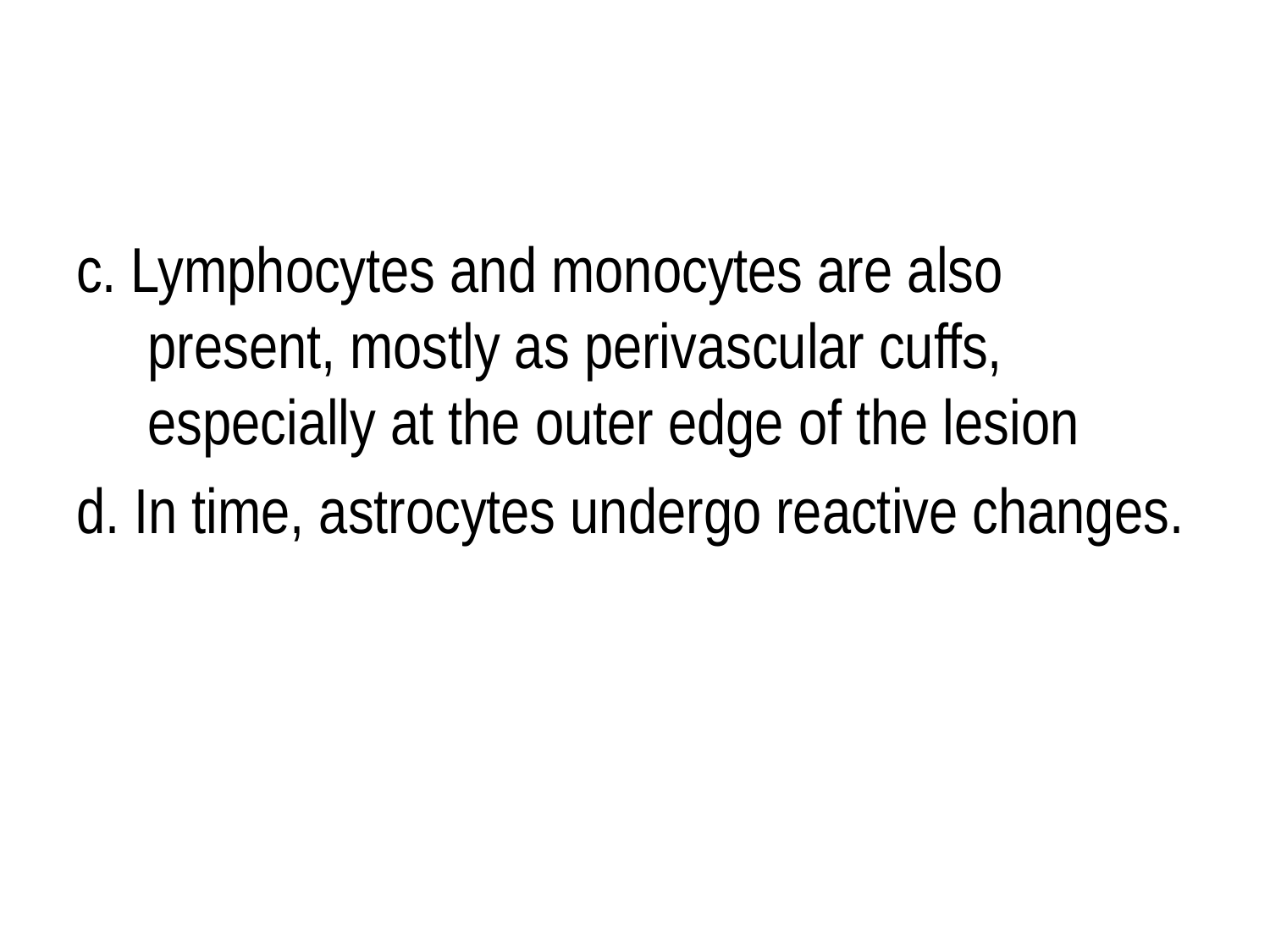

#
c. Lymphocytes and monocytes are also present, mostly as perivascular cuffs, especially at the outer edge of the lesion
d. In time, astrocytes undergo reactive changes.